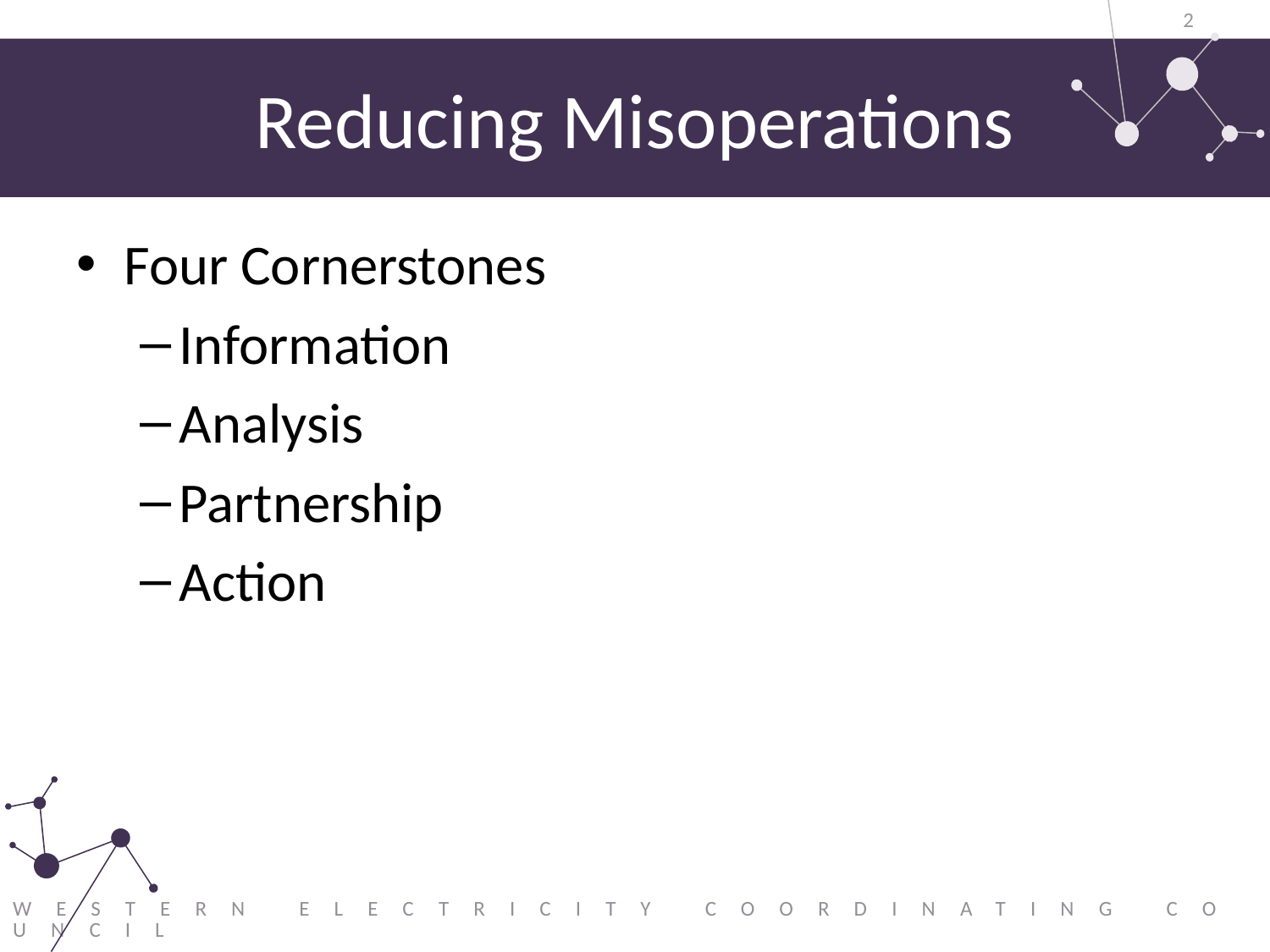

2
# Reducing Misoperations
Four Cornerstones
Information
Analysis
Partnership
Action

Information
Analysis
Partnership
Action
Western Electricity Coordinating Council